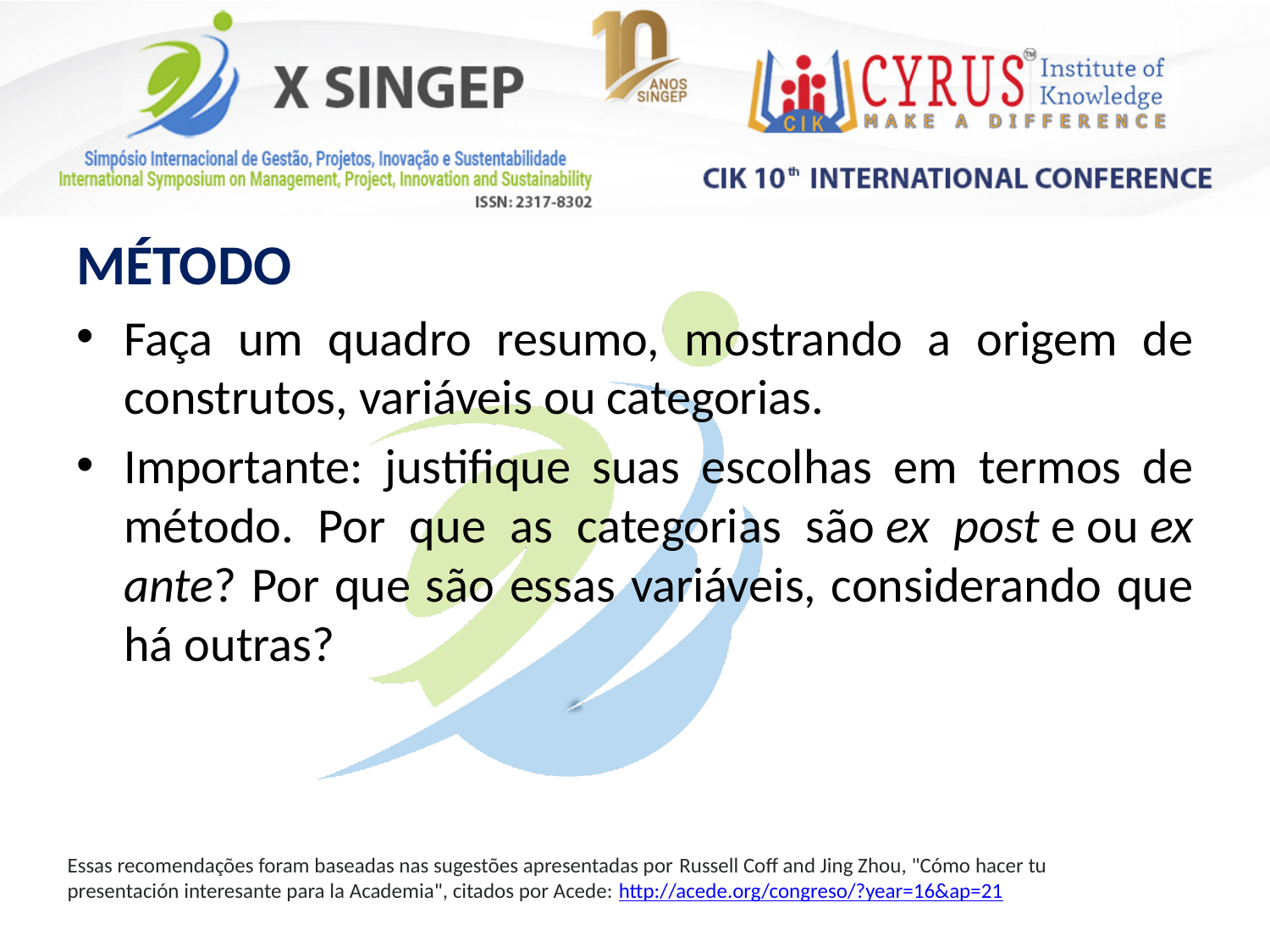

MÉTODO
Faça um quadro resumo, mostrando a origem de construtos, variáveis ou categorias.
Importante: justifique suas escolhas em termos de método. Por que as categorias são ex post e ou ex ante? Por que são essas variáveis, considerando que há outras?

Essas recomendações foram baseadas nas sugestões apresentadas por Russell Coff and Jing Zhou, "Cómo hacer tu presentación interesante para la Academia", citados por Acede: http://acede.org/congreso/?year=16&ap=21